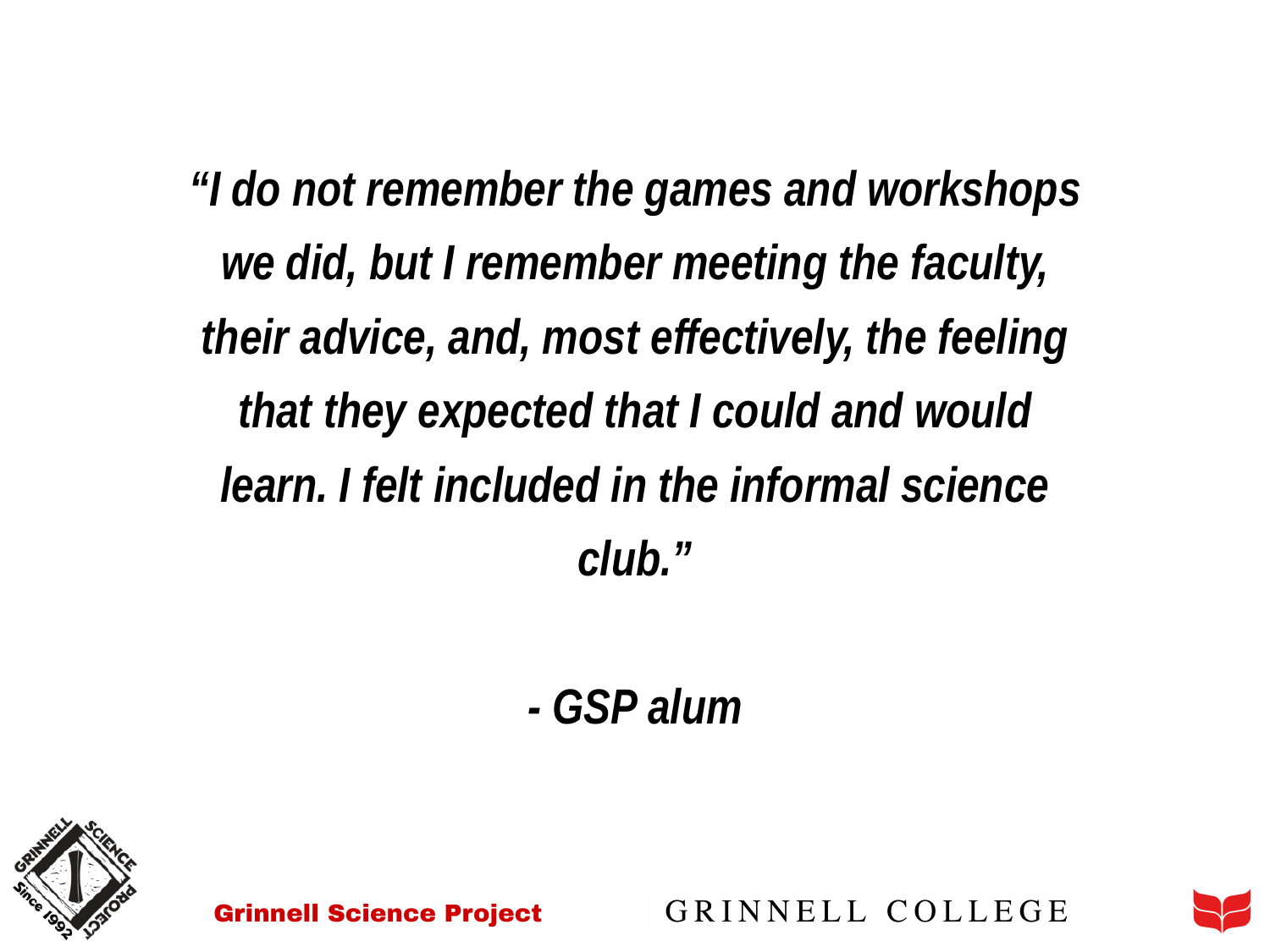

“I do not remember the games and workshops we did, but I remember meeting the faculty, their advice, and, most effectively, the feeling that they expected that I could and would learn. I felt included in the informal science club.”

- GSP alum